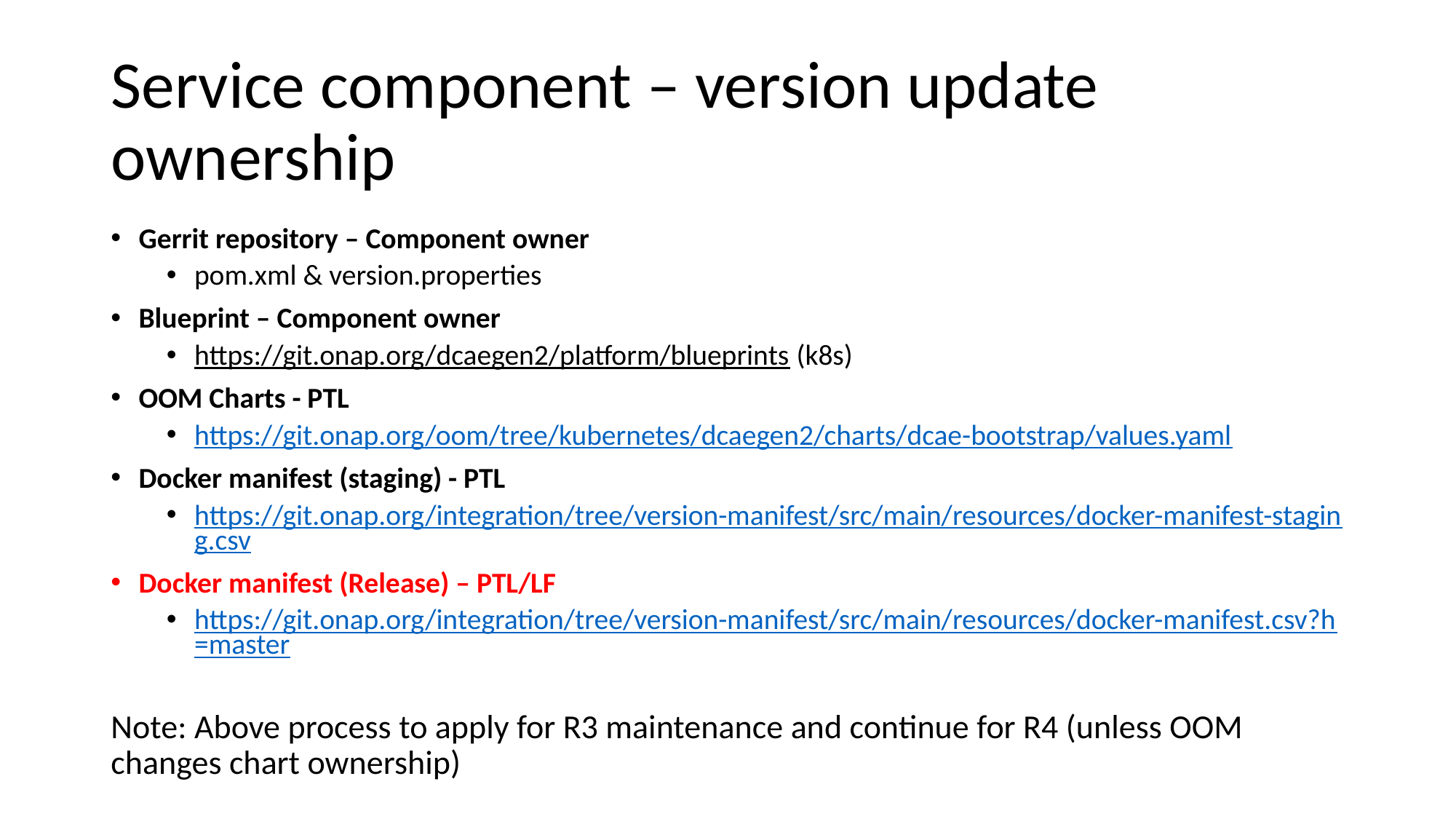

# Service component – version update ownership
Gerrit repository – Component owner
pom.xml & version.properties
Blueprint – Component owner
https://git.onap.org/dcaegen2/platform/blueprints (k8s)
OOM Charts - PTL
https://git.onap.org/oom/tree/kubernetes/dcaegen2/charts/dcae-bootstrap/values.yaml
Docker manifest (staging) - PTL
https://git.onap.org/integration/tree/version-manifest/src/main/resources/docker-manifest-staging.csv
Docker manifest (Release) – PTL/LF
https://git.onap.org/integration/tree/version-manifest/src/main/resources/docker-manifest.csv?h=master

Note: Above process to apply for R3 maintenance and continue for R4 (unless OOM changes chart ownership)